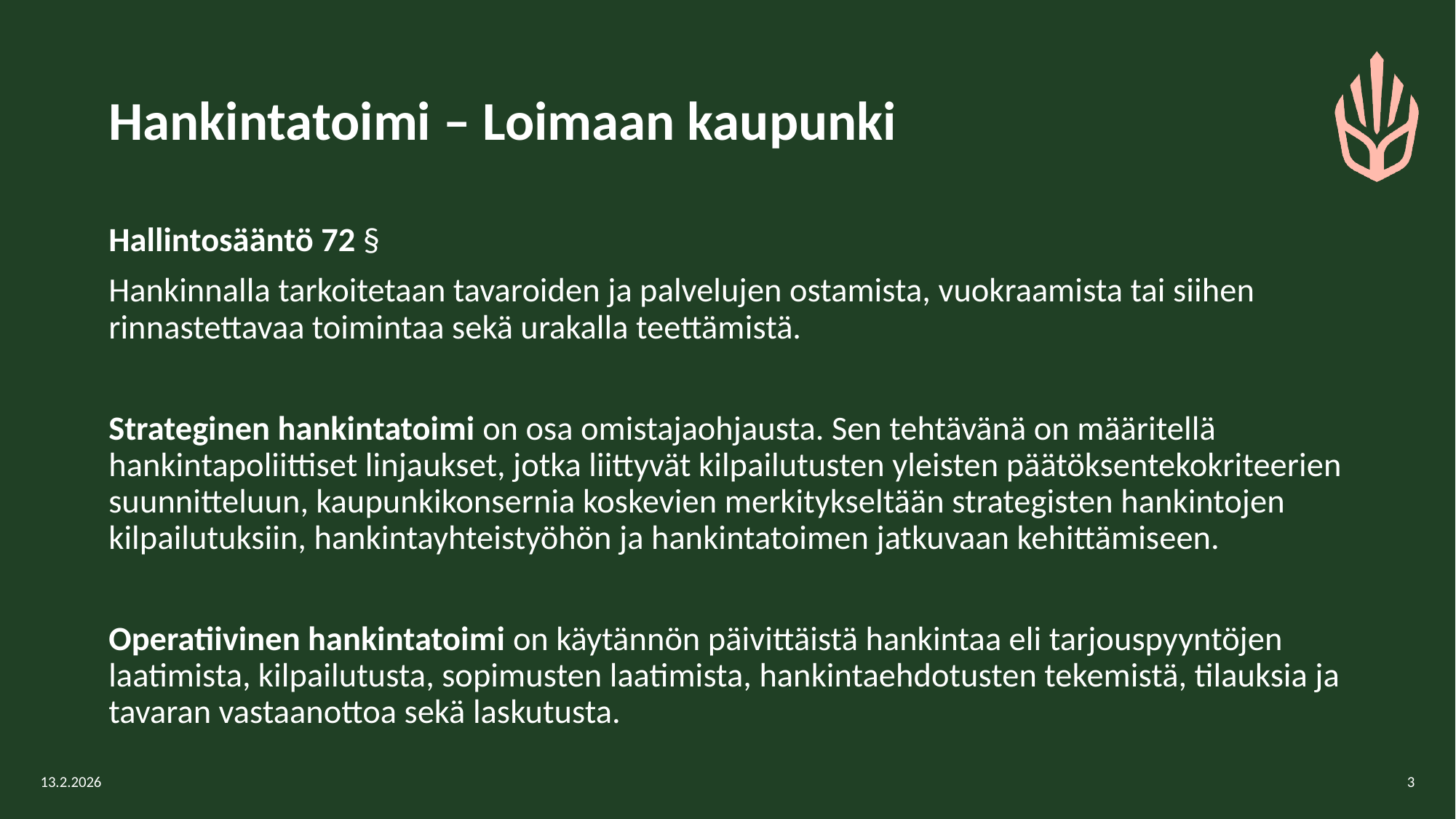

# Hankintatoimi – Loimaan kaupunki
Hallintosääntö 72 §
Hankinnalla tarkoitetaan tavaroiden ja palvelujen ostamista, vuokraamista tai siihen rinnastettavaa toimintaa sekä urakalla teettämistä.

Strateginen hankintatoimi on osa omistajaohjausta. Sen tehtävänä on määritellä hankintapoliittiset linjaukset, jotka liittyvät kilpailutusten yleisten päätöksentekokriteerien suunnitteluun, kaupunkikonsernia koskevien merkitykseltään strategisten hankintojen kilpailutuksiin, hankintayhteistyöhön ja hankintatoimen jatkuvaan kehittämiseen.

Operatiivinen hankintatoimi on käytännön päivittäistä hankintaa eli tarjouspyyntöjen laatimista, kilpailutusta, sopimusten laatimista, hankintaehdotusten tekemistä, tilauksia ja tavaran vastaanottoa sekä laskutusta.
13.2.2026
3